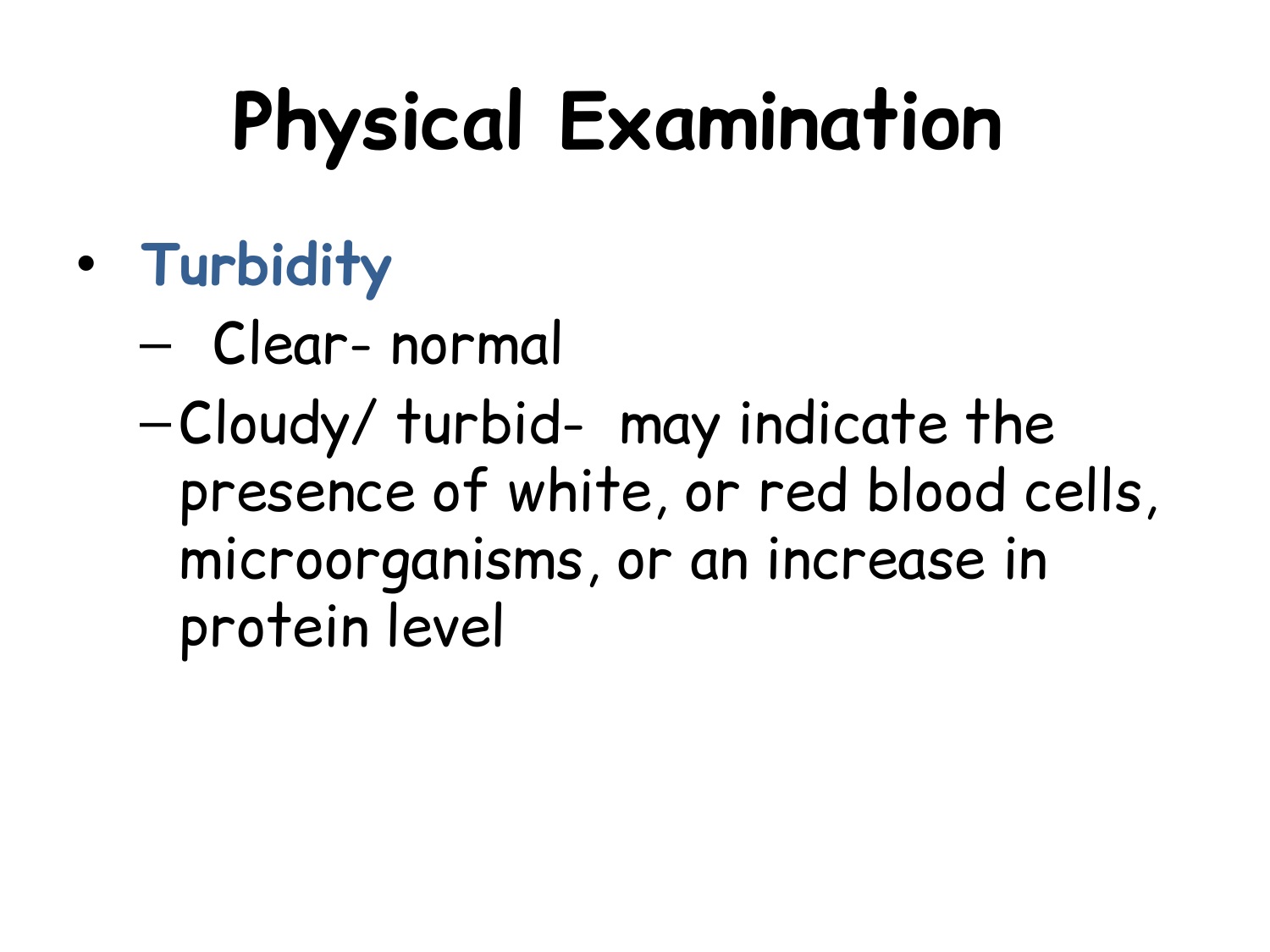

# Physical Examination
 Turbidity
  Clear- normal
Cloudy/ turbid-  may indicate the presence of white, or red blood cells, microorganisms, or an increase in protein level